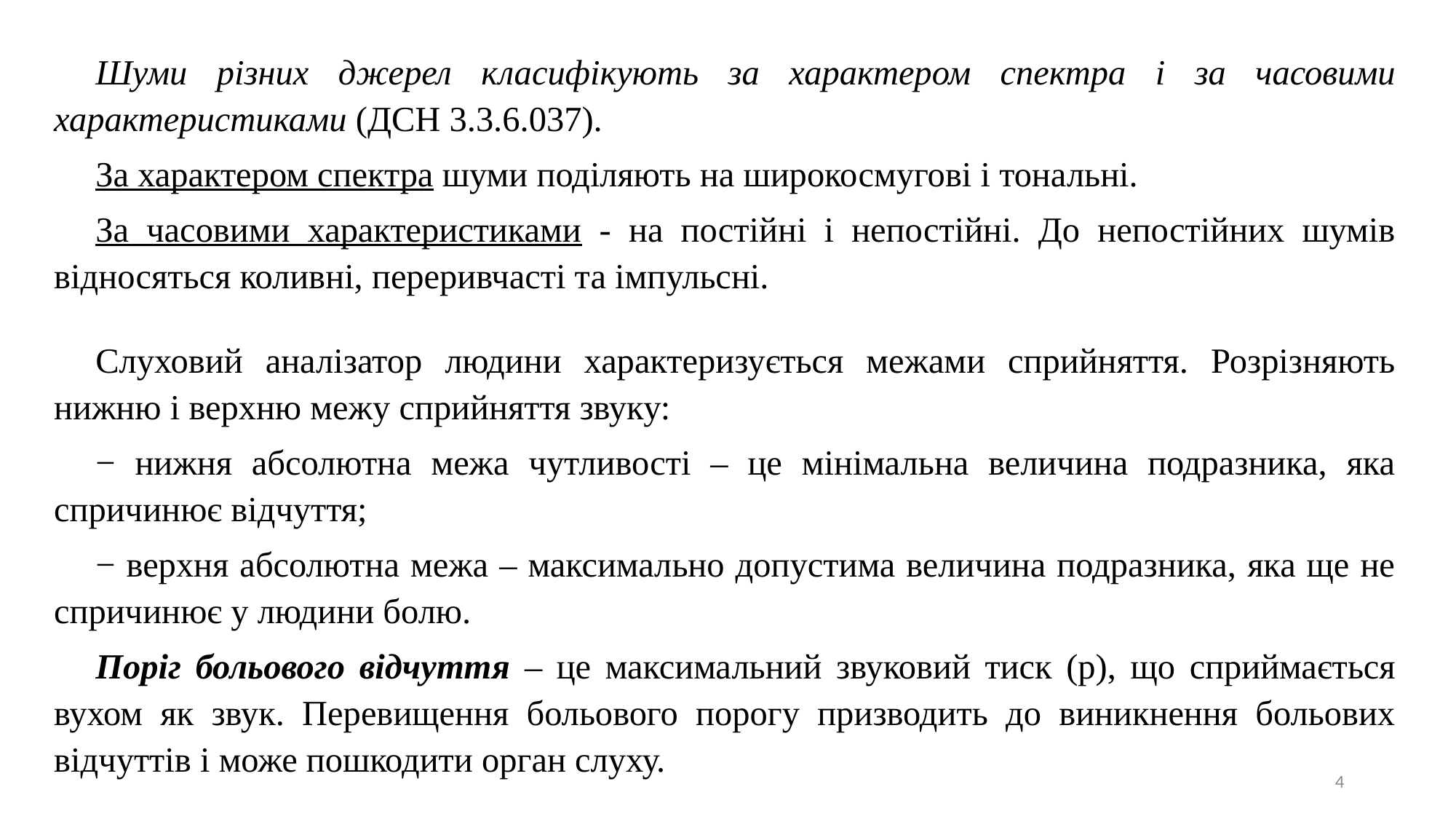

Шуми різних джерел класифікують за характером спектра і за часовими характеристиками (ДСН 3.3.6.037).
За характером спектра шуми поділяють на широкосмугові і тональні.
За часовими характеристиками - на постійні і непостійні. До непостійних шумів відносяться коливні, переривчасті та імпульсні.

Слуховий аналізатор людини характеризується межами сприйняття. Розрізняють нижню і верхню межу сприйняття звуку:
− нижня абсолютна межа чутливості – це мінімальна величина подразника, яка спричинює відчуття;
− верхня абсолютна межа – максимально допустима величина подразника, яка ще не спричинює у людини болю.
Поріг больового відчуття – це максимальний звуковий тиск (р), що сприймається вухом як звук. Перевищення больового порогу призводить до виникнення больових відчуттів і може пошкодити орган слуху.
4